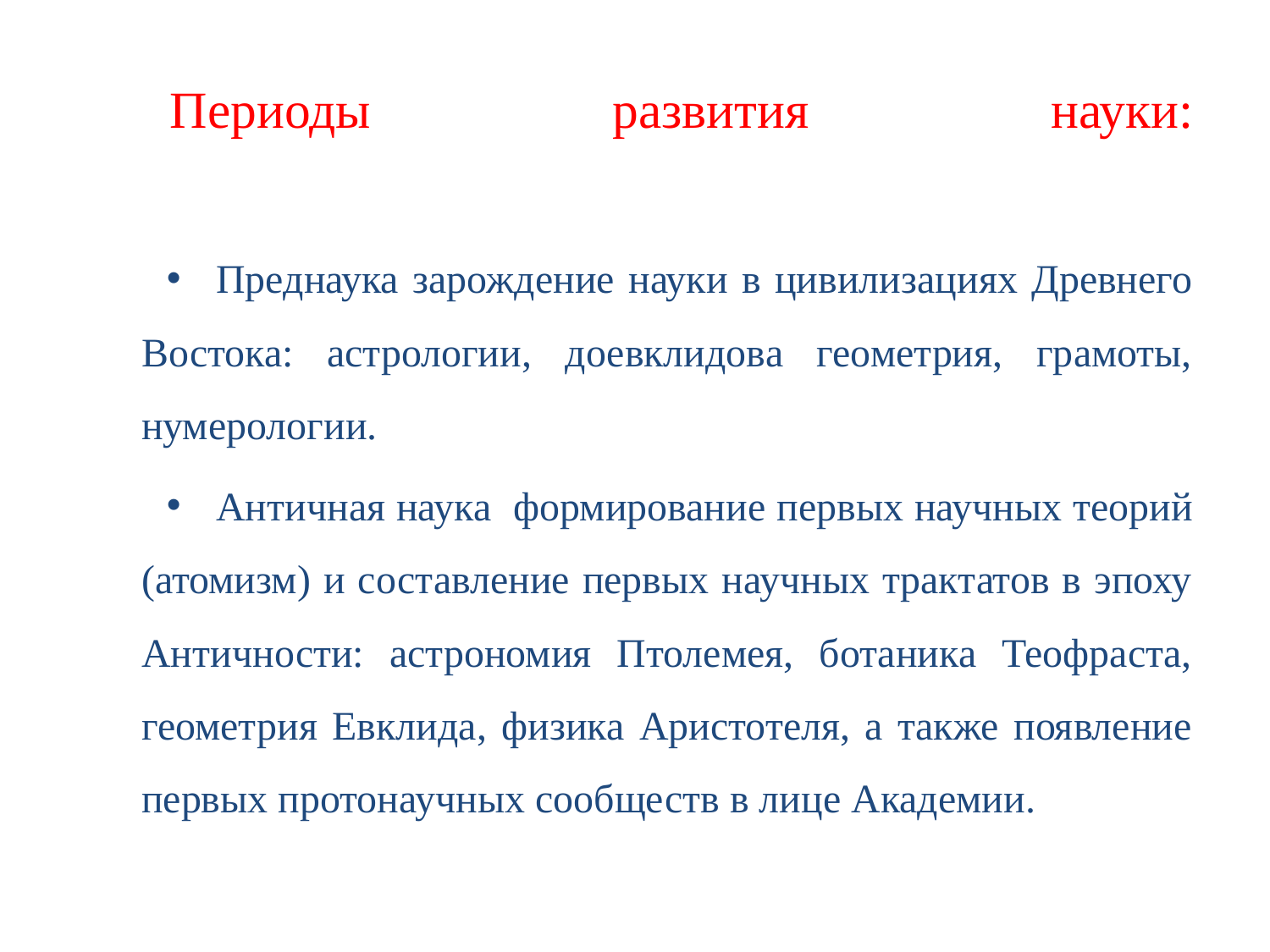

# Периоды развития науки:
Преднаука­ зарождение науки в цивилизациях Древнего Востока: астрологии, доевклидова геометрия, грамоты, нумерологии.
Античная наука ­ формирование первых научных теорий (атомизм) и составление первых научных трактатов в эпоху Античности: астрономия Птолемея, ботаника Теофраста, геометрия Евклида, физика Аристотеля, а также появление первых протонаучных сообществ в лице Академии.